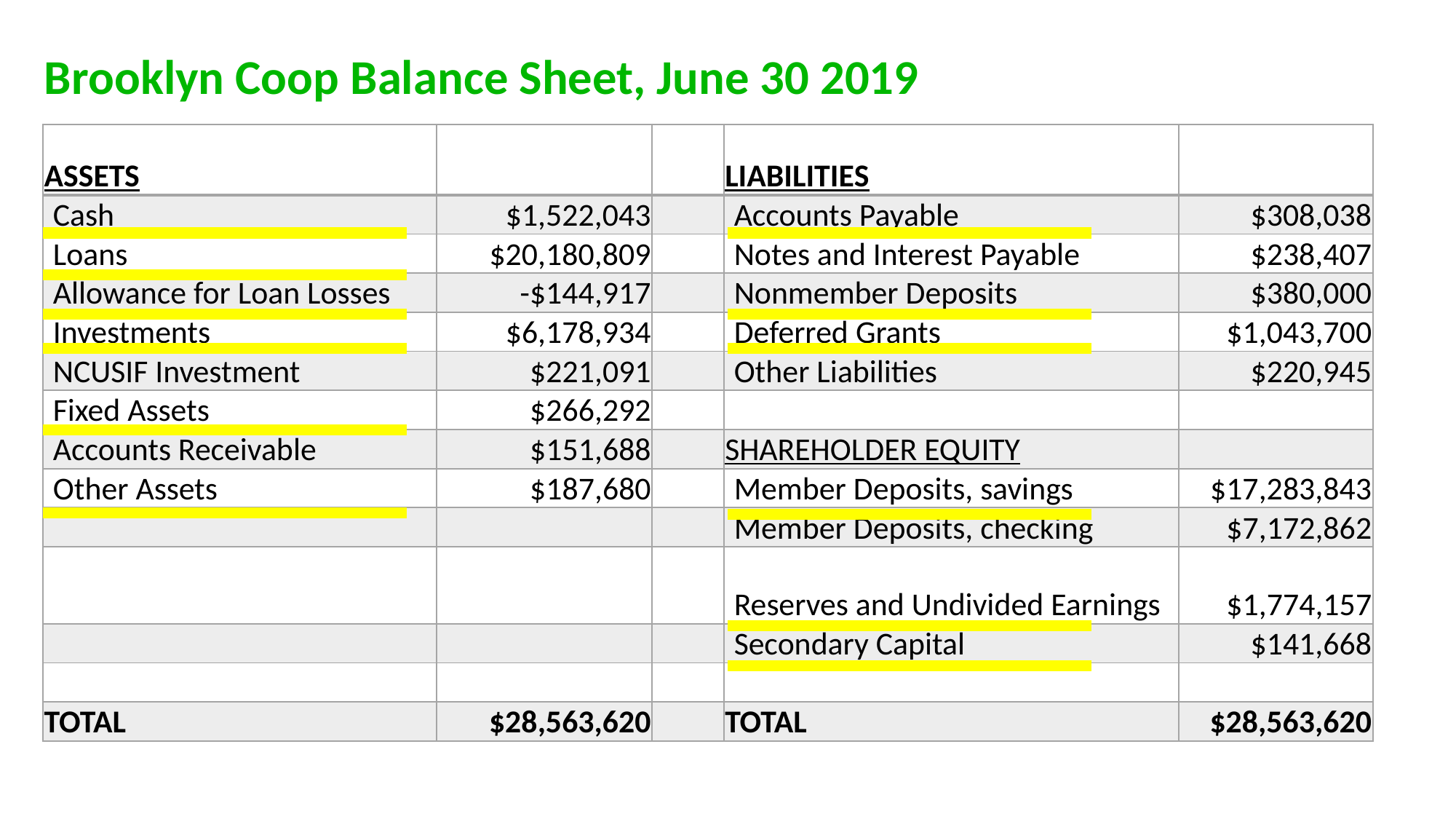

| Brooklyn Coop Balance Sheet, June 30 2019 |
| --- |
| ASSETS |  |  | LIABILITIES |  |
| --- | --- | --- | --- | --- |
| Cash | $1,522,043 |  | Accounts Payable | $308,038 |
| Loans | $20,180,809 |  | Notes and Interest Payable | $238,407 |
| Allowance for Loan Losses | -$144,917 |  | Nonmember Deposits | $380,000 |
| Investments | $6,178,934 |  | Deferred Grants | $1,043,700 |
| NCUSIF Investment | $221,091 |  | Other Liabilities | $220,945 |
| Fixed Assets | $266,292 |  |  |  |
| Accounts Receivable | $151,688 |  | SHAREHOLDER EQUITY |  |
| Other Assets | $187,680 |  | Member Deposits, savings | $17,283,843 |
|  |  |  | Member Deposits, checking | $7,172,862 |
|  |  |  | Reserves and Undivided Earnings | $1,774,157 |
|  |  |  | Secondary Capital | $141,668 |
|  |  |  |  |  |
| TOTAL | $28,563,620 |  | TOTAL | $28,563,620 |